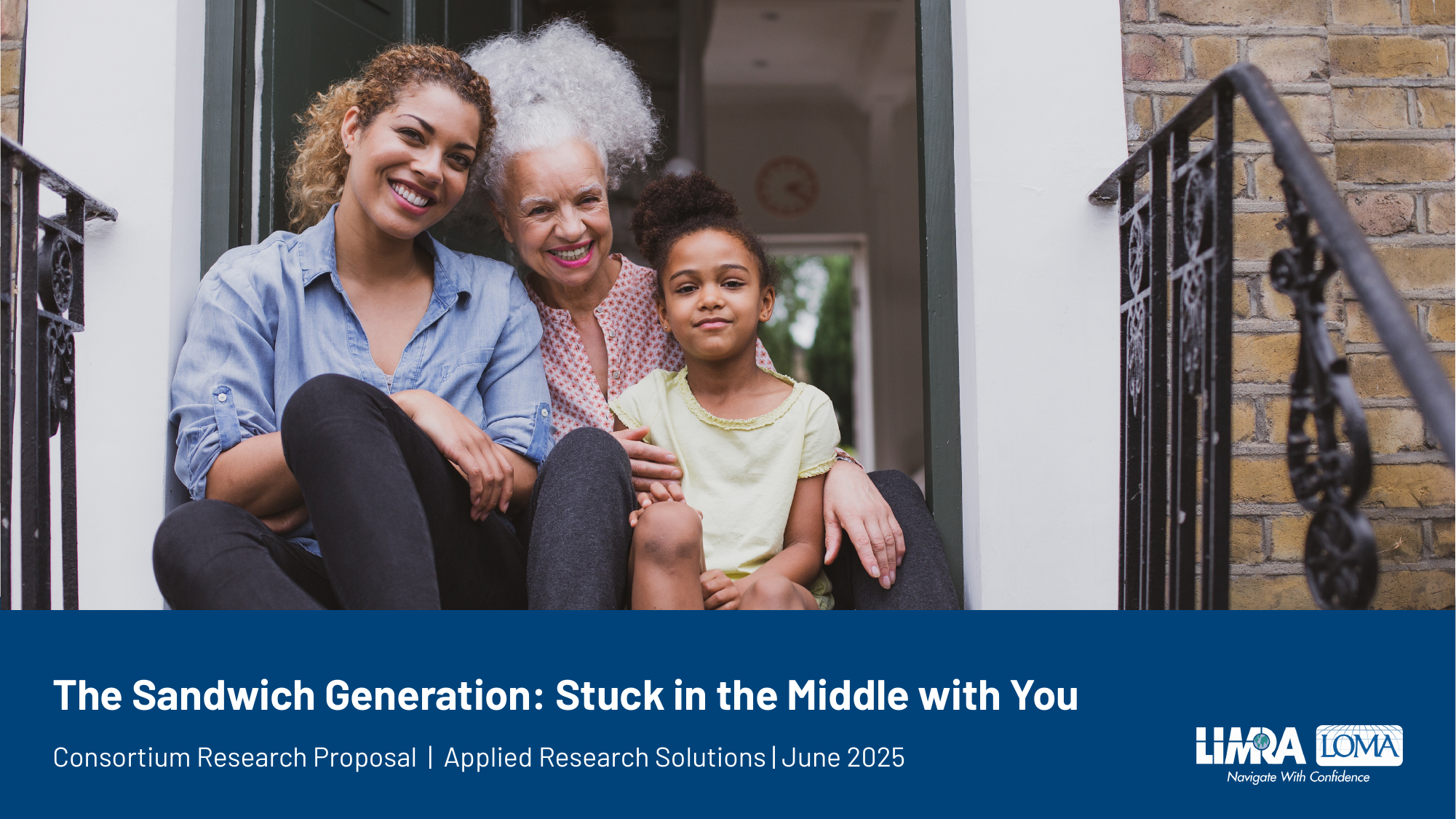

# The Sandwich Generation: Stuck in the Middle with You
Consortium Research Proposal  |  Applied Research Solutions | June 2025